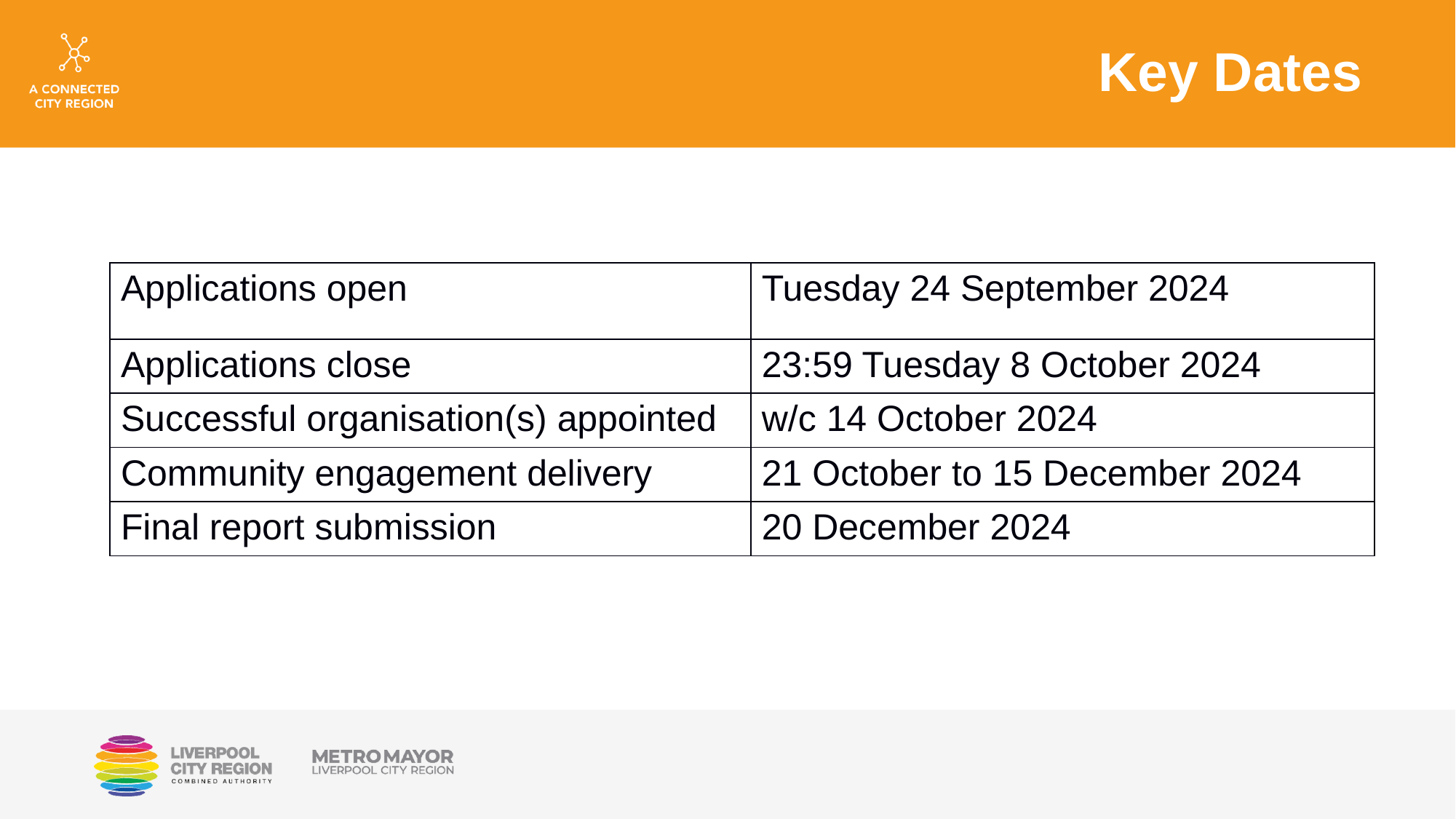

# Key Dates
| Applications open | Tuesday 24 September 2024 |
| --- | --- |
| Applications close | 23:59 Tuesday 8 October 2024 |
| Successful organisation(s) appointed | w/c 14 October 2024 |
| Community engagement delivery | 21 October to 15 December 2024 |
| Final report submission | 20 December 2024 |